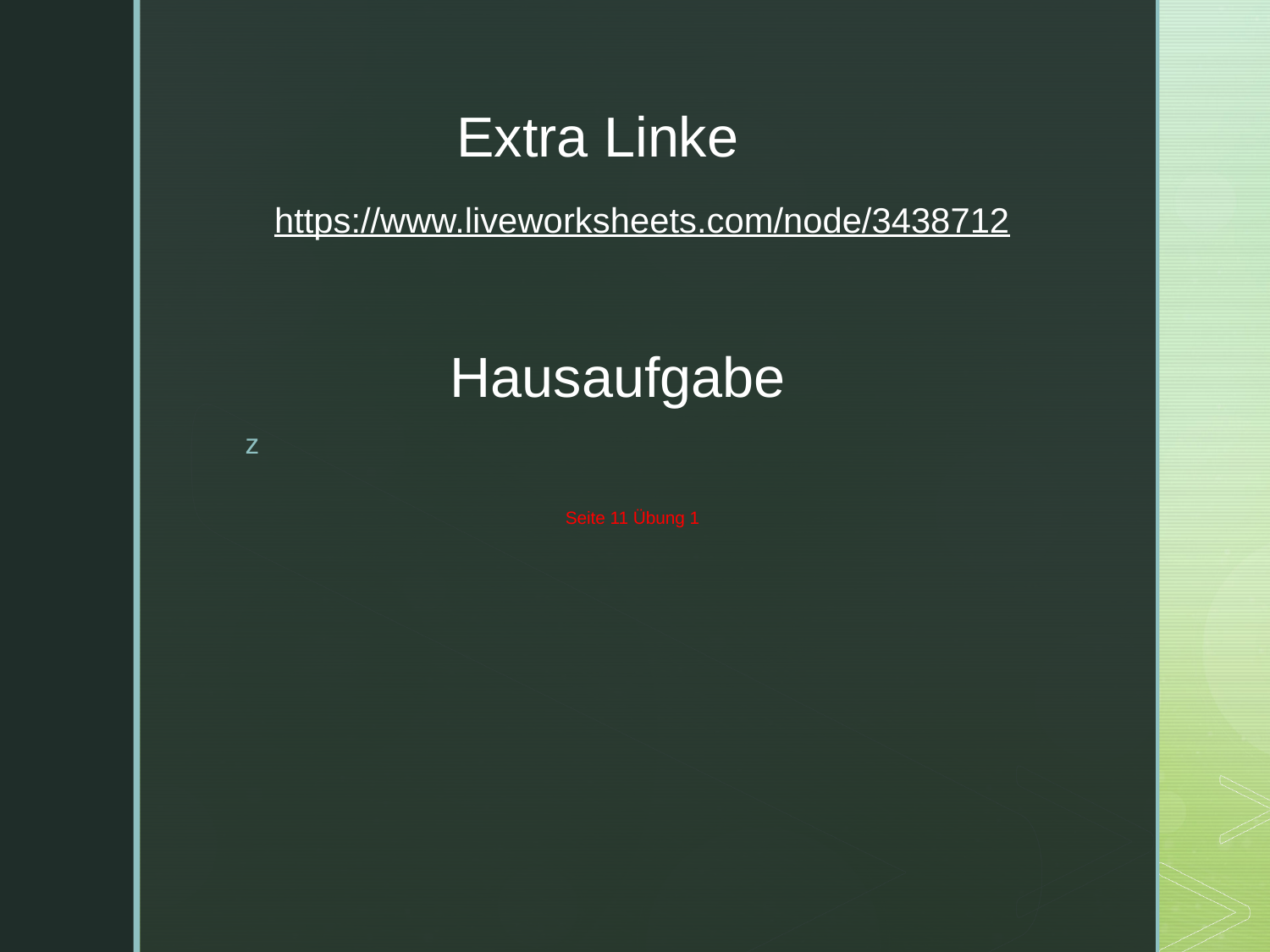

Extra Linke
https://www.liveworksheets.com/node/3438712
Hausaufgabe
# Seite 11 Übung 1